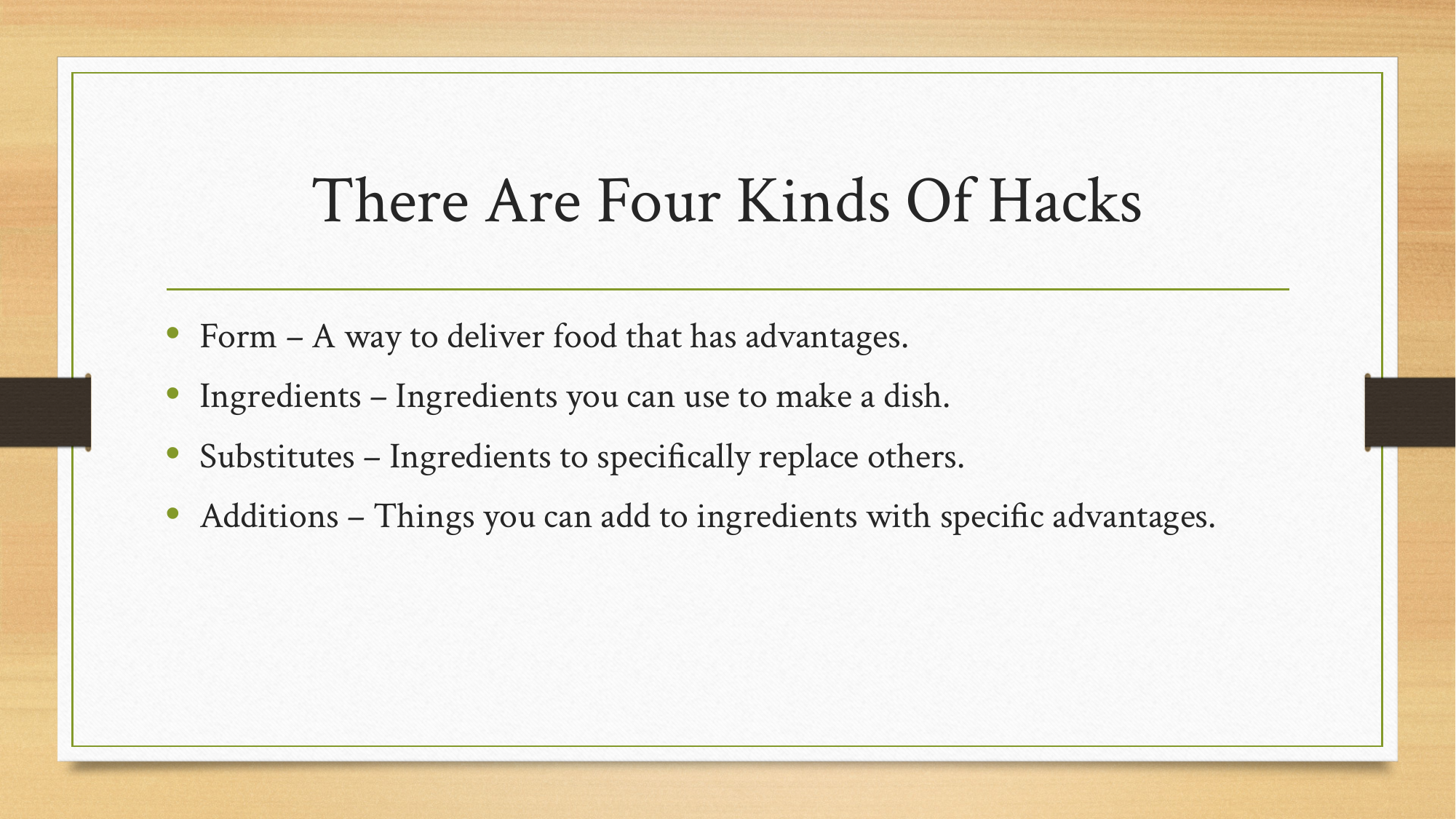

# There Are Four Kinds Of Hacks
Form – A way to deliver food that has advantages.
Ingredients – Ingredients you can use to make a dish.
Substitutes – Ingredients to specifically replace others.
Additions – Things you can add to ingredients with specific advantages.